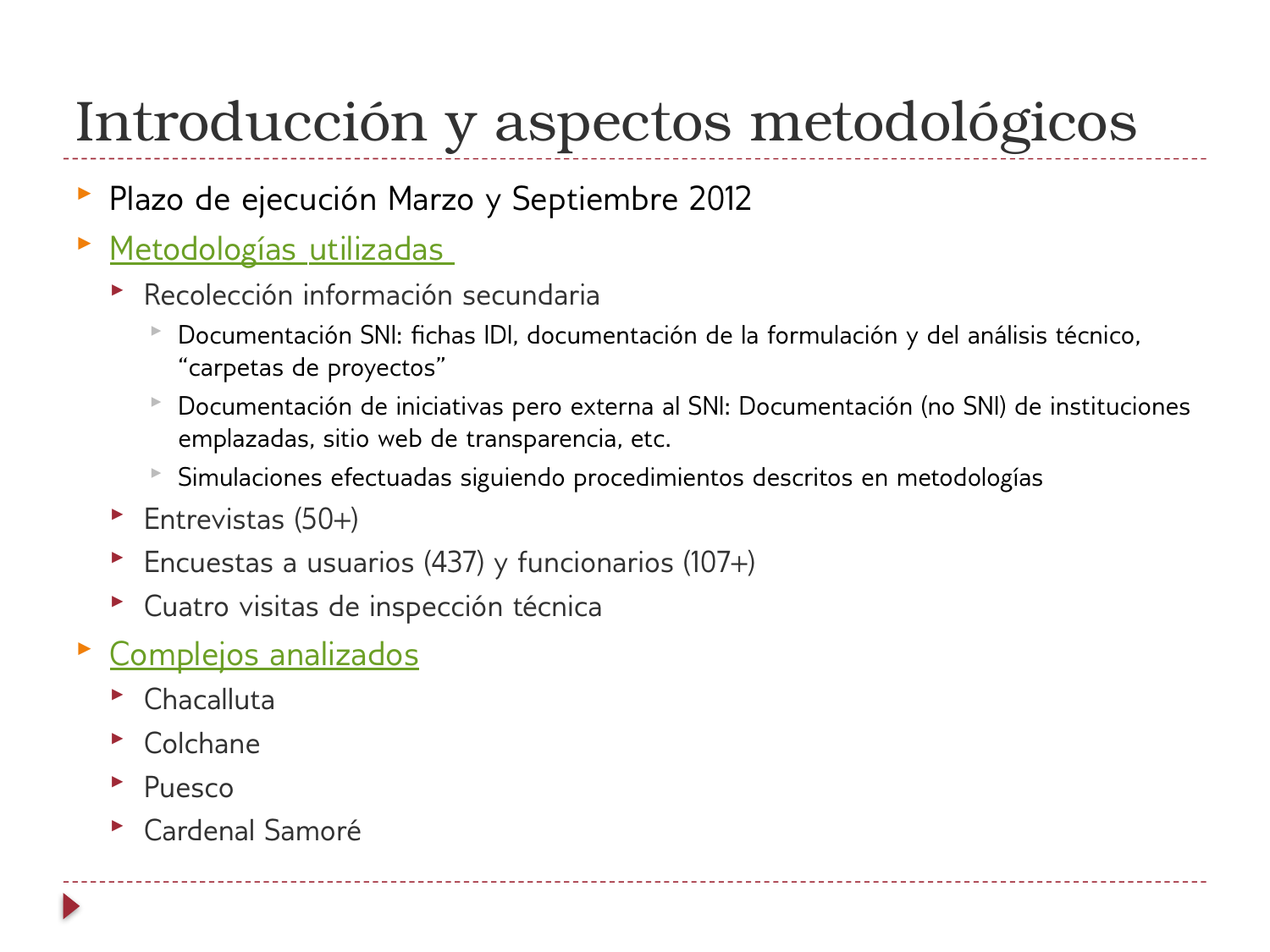

# Introducción y aspectos metodológicos
Plazo de ejecución Marzo y Septiembre 2012
Metodologías utilizadas
Recolección información secundaria
Documentación SNI: fichas IDI, documentación de la formulación y del análisis técnico, “carpetas de proyectos”
Documentación de iniciativas pero externa al SNI: Documentación (no SNI) de instituciones emplazadas, sitio web de transparencia, etc.
Simulaciones efectuadas siguiendo procedimientos descritos en metodologías
Entrevistas (50+)
Encuestas a usuarios (437) y funcionarios (107+)
Cuatro visitas de inspección técnica
Complejos analizados
Chacalluta
Colchane
Puesco
Cardenal Samoré